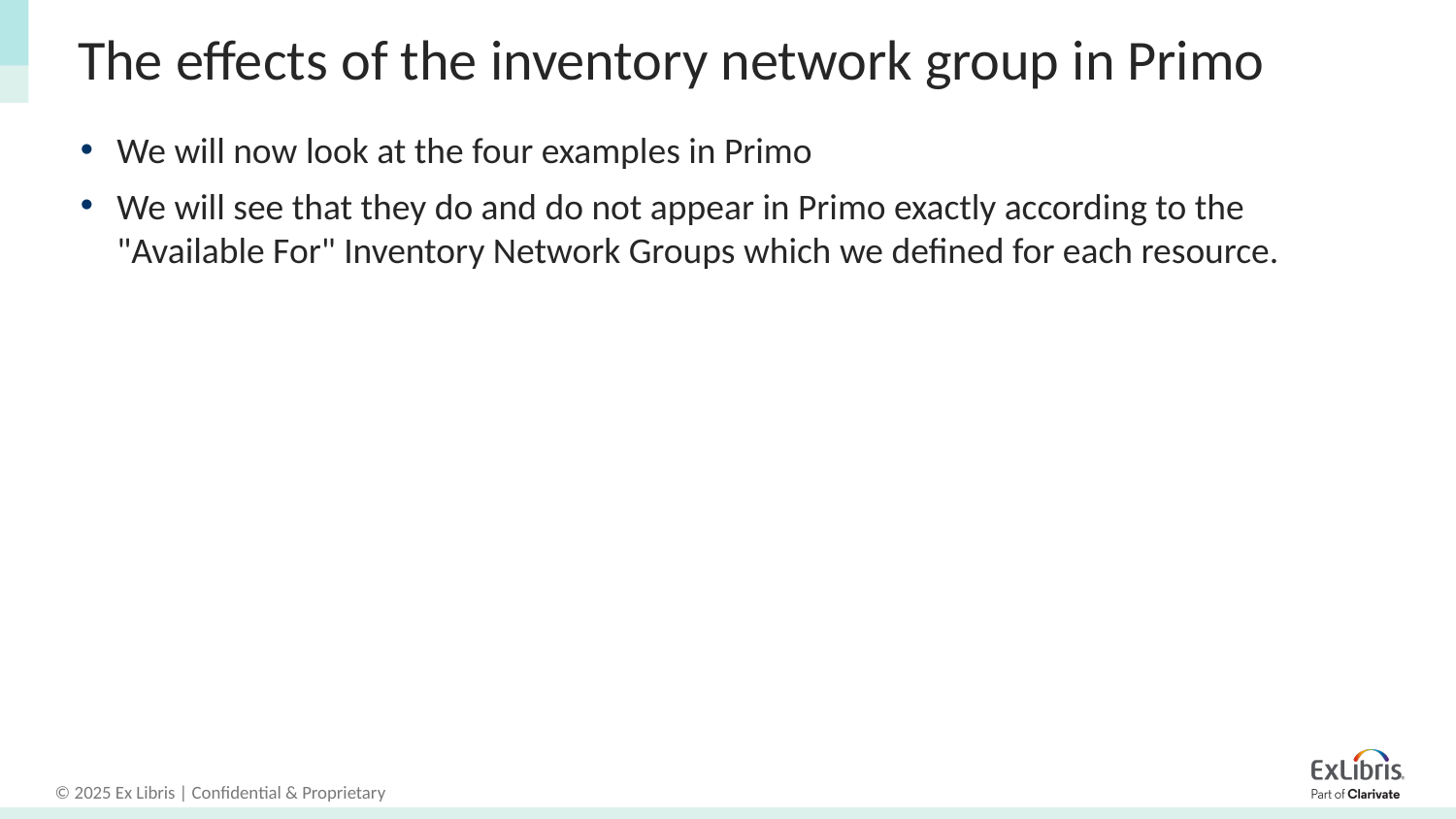

# The effects of the inventory network group in Primo
We will now look at the four examples in Primo
We will see that they do and do not appear in Primo exactly according to the "Available For" Inventory Network Groups which we defined for each resource.